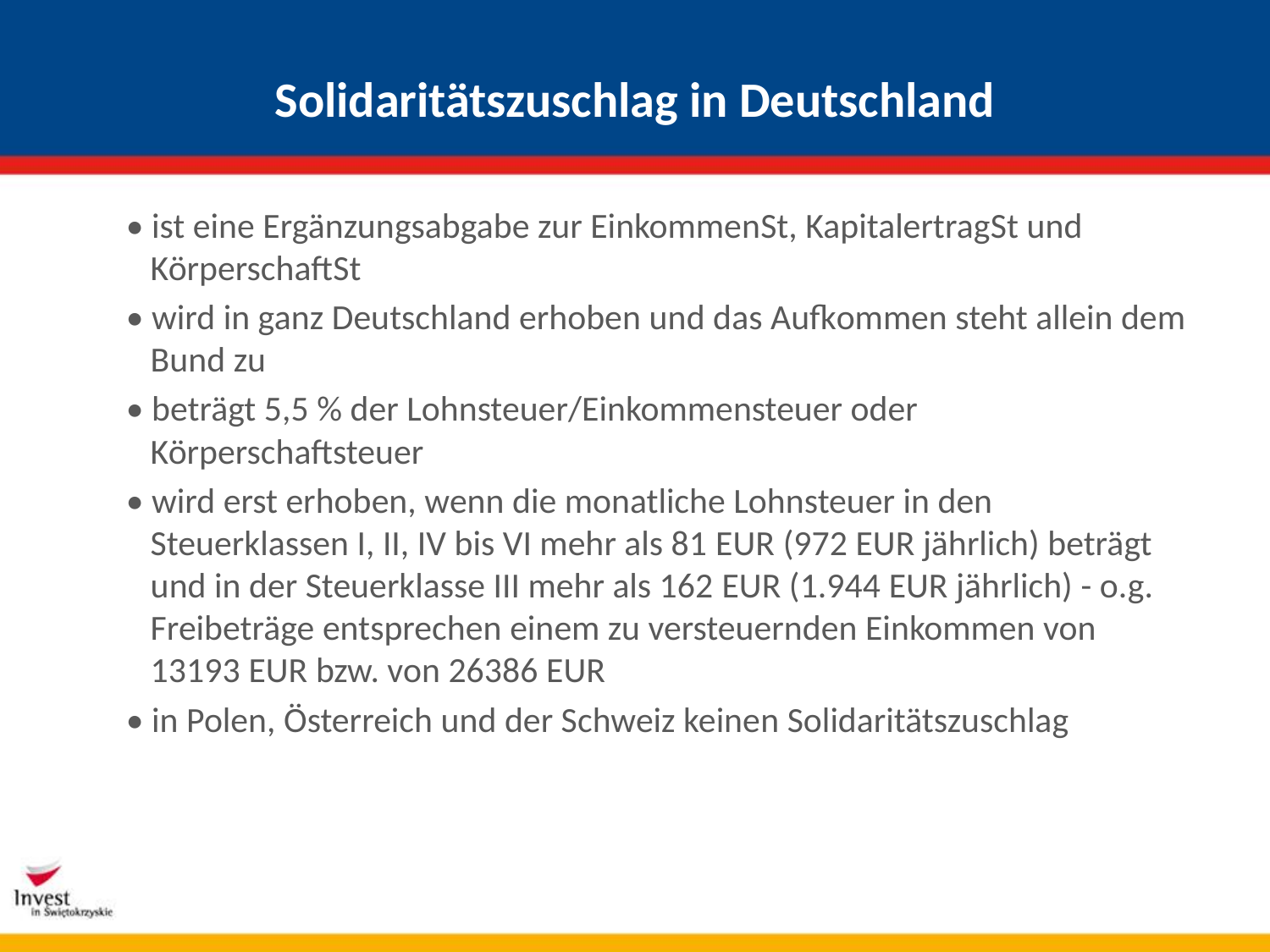

# Solidaritätszuschlag in Deutschland
• ist eine Ergänzungsabgabe zur EinkommenSt, KapitalertragSt und KörperschaftSt
• wird in ganz Deutschland erhoben und das Aufkommen steht allein dem Bund zu
• beträgt 5,5 % der Lohnsteuer/Einkommensteuer oder Körperschaftsteuer
• wird erst erhoben, wenn die monatliche Lohnsteuer in den Steuerklassen I, II, IV bis VI mehr als 81 EUR (972 EUR jährlich) beträgt und in der Steuerklasse III mehr als 162 EUR (1.944 EUR jährlich) - o.g. Freibeträge entsprechen einem zu versteuernden Einkommen von 13193 EUR bzw. von 26386 EUR
• in Polen, Österreich und der Schweiz keinen Solidaritätszuschlag